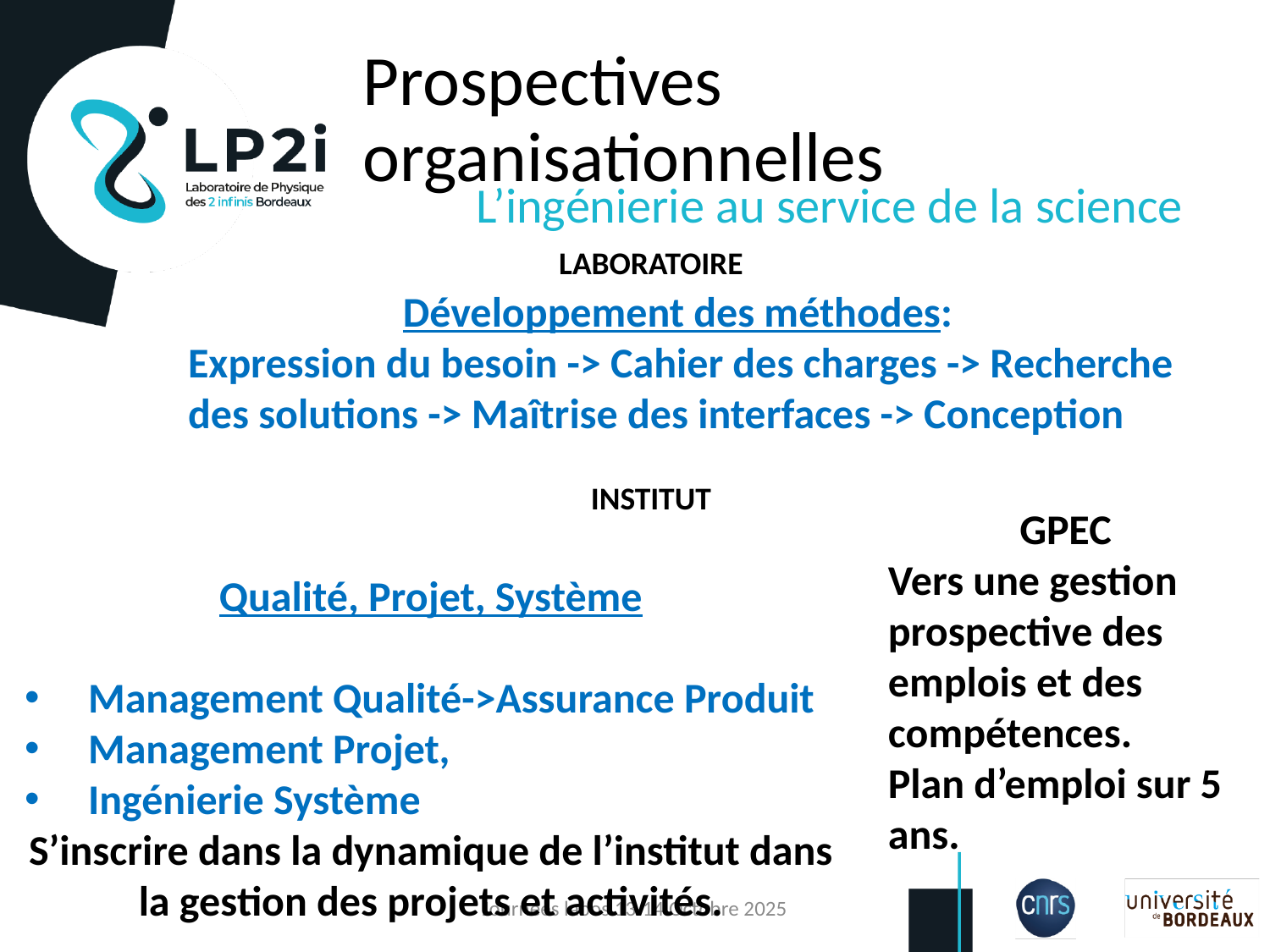

# Prospectives organisationnelles
L’ingénierie au service de la science
LABORATOIRE
Développement des méthodes:
Expression du besoin -> Cahier des charges -> Recherche des solutions -> Maîtrise des interfaces -> Conception
INSTITUT
GPEC
Vers une gestion prospective des emplois et des compétences.
Plan d’emploi sur 5 ans.
Qualité, Projet, Système

Management Qualité->Assurance Produit
Management Projet,
Ingénierie Système
S’inscrire dans la dynamique de l’institut dans la gestion des projets et activités.
Journées labos 13-14 Octobre 2025